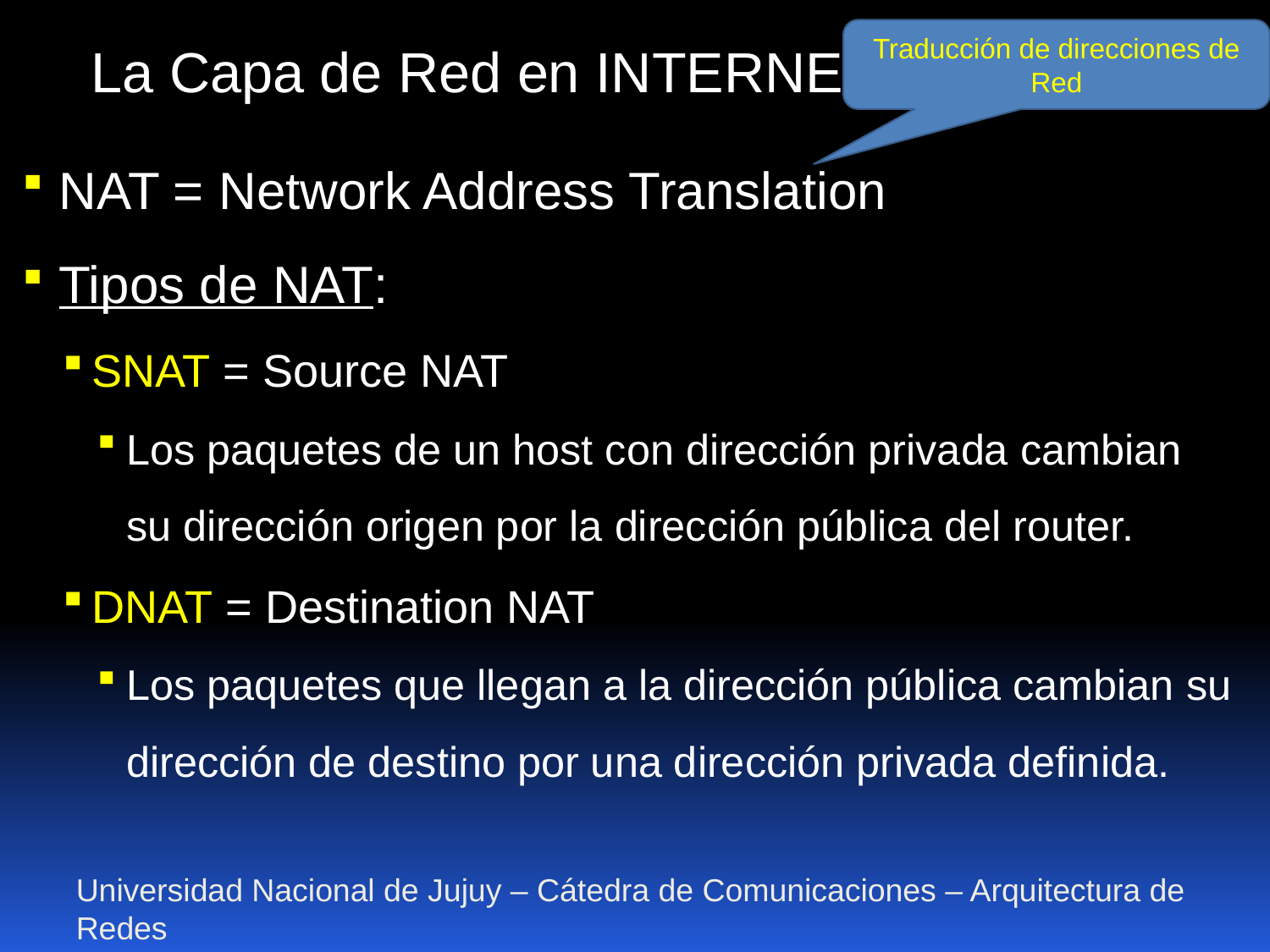

Traducción de direcciones de Red
La Capa de Red en INTERNET

NAT = Network Address Translation
Tipos de NAT:
SNAT = Source NAT
Los paquetes de un host con dirección privada cambian su dirección origen por la dirección pública del router.
DNAT = Destination NAT
Los paquetes que llegan a la dirección pública cambian su dirección de destino por una dirección privada definida.

Universidad Nacional de Jujuy – Cátedra de Comunicaciones – Arquitectura de Redes